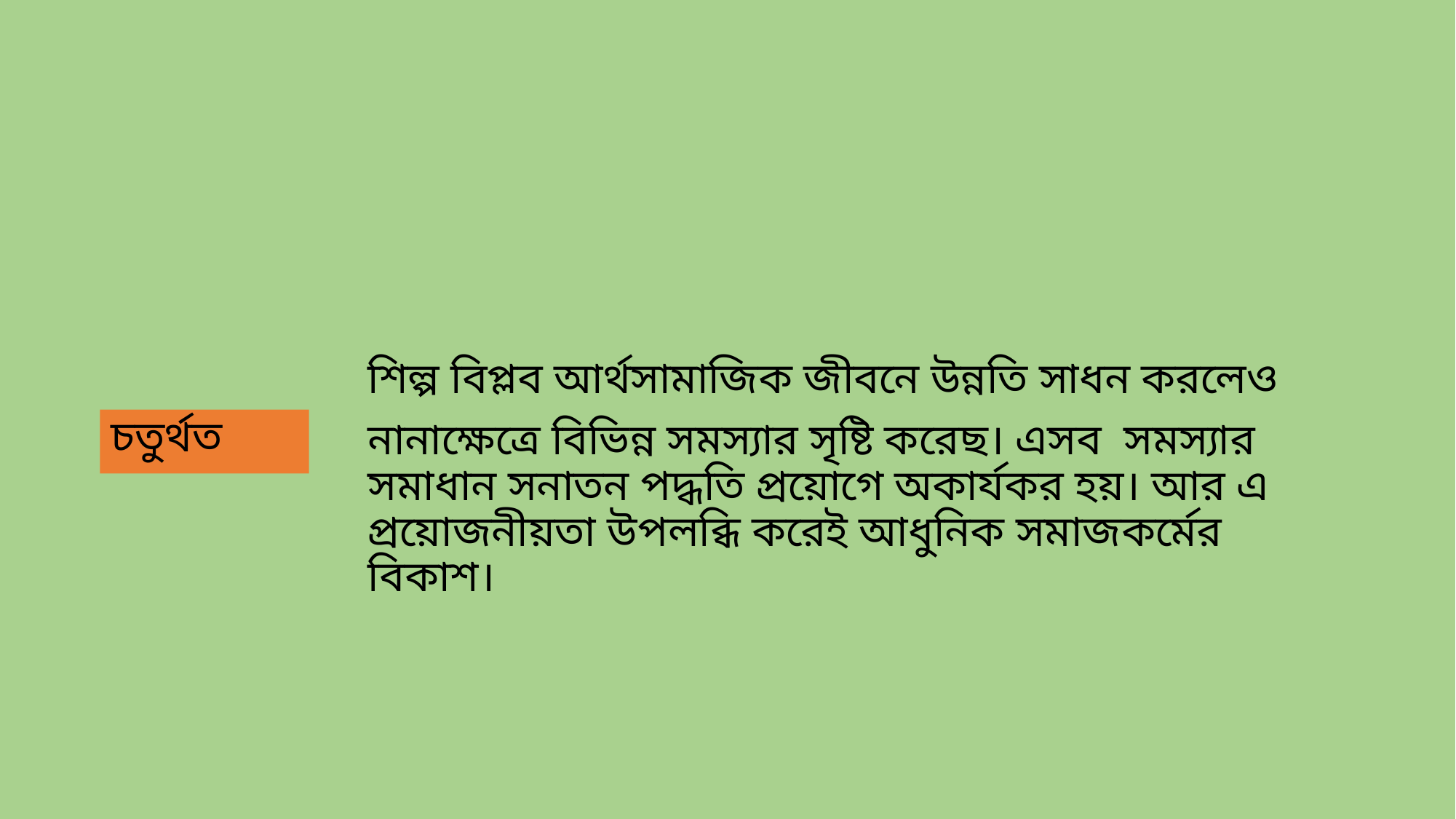

#
শিল্প বিপ্লব আর্থসামাজিক জীবনে উন্নতি সাধন করলেও
নানাক্ষেত্রে বিভিন্ন সমস্যার সৃষ্টি করেছ। এসব  সমস্যার সমাধান সনাতন পদ্ধতি প্রয়োগে অকার্যকর হয়। আর এ প্রয়োজনীয়তা উপলব্ধি করেই আধুনিক সমাজকর্মের বিকাশ।
চতুর্থত